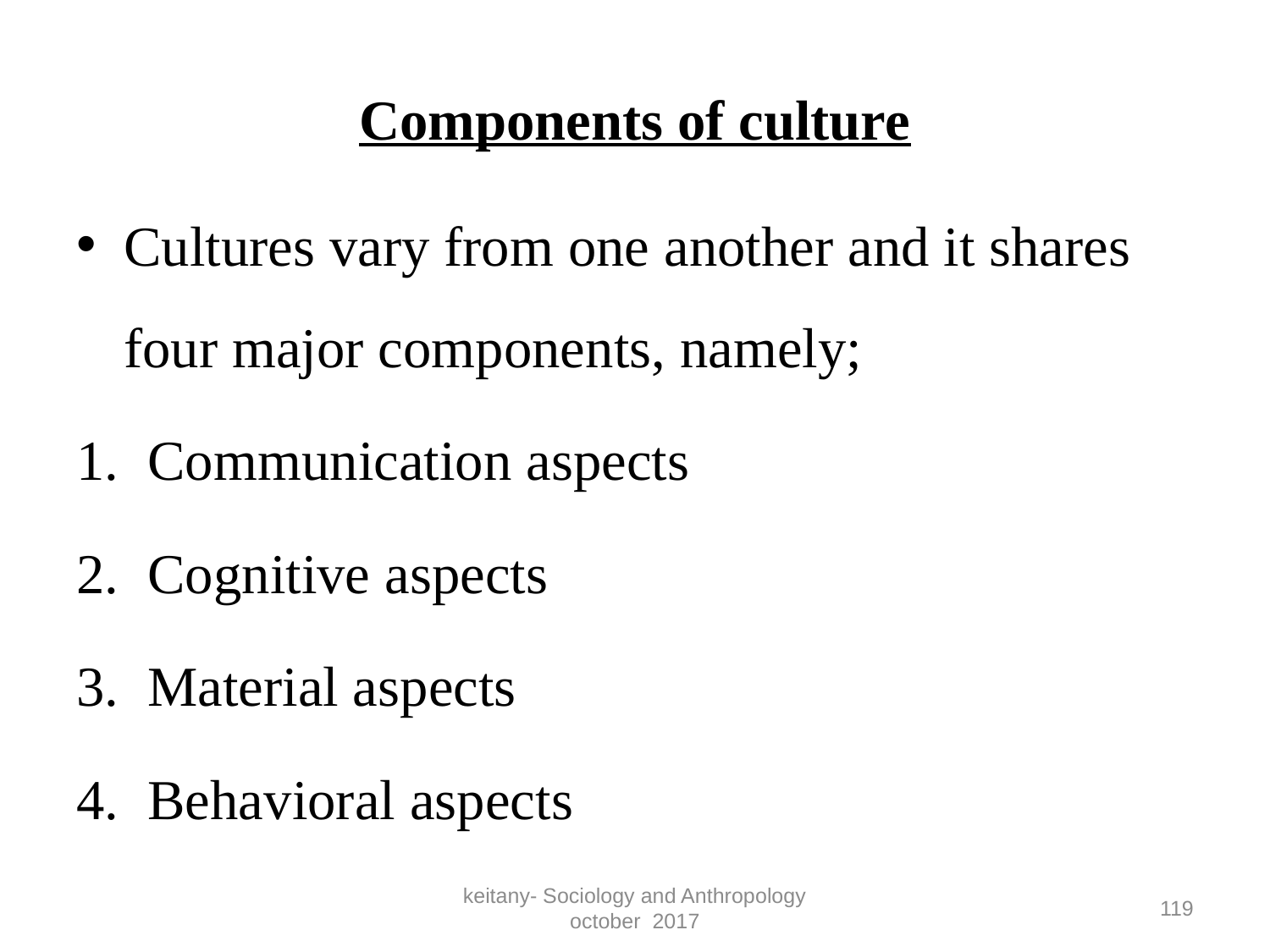

# Components of culture
Cultures vary from one another and it shares four major components, namely;
Communication aspects
Cognitive aspects
Material aspects
Behavioral aspects

keitany- Sociology and Anthropology october  2017
119